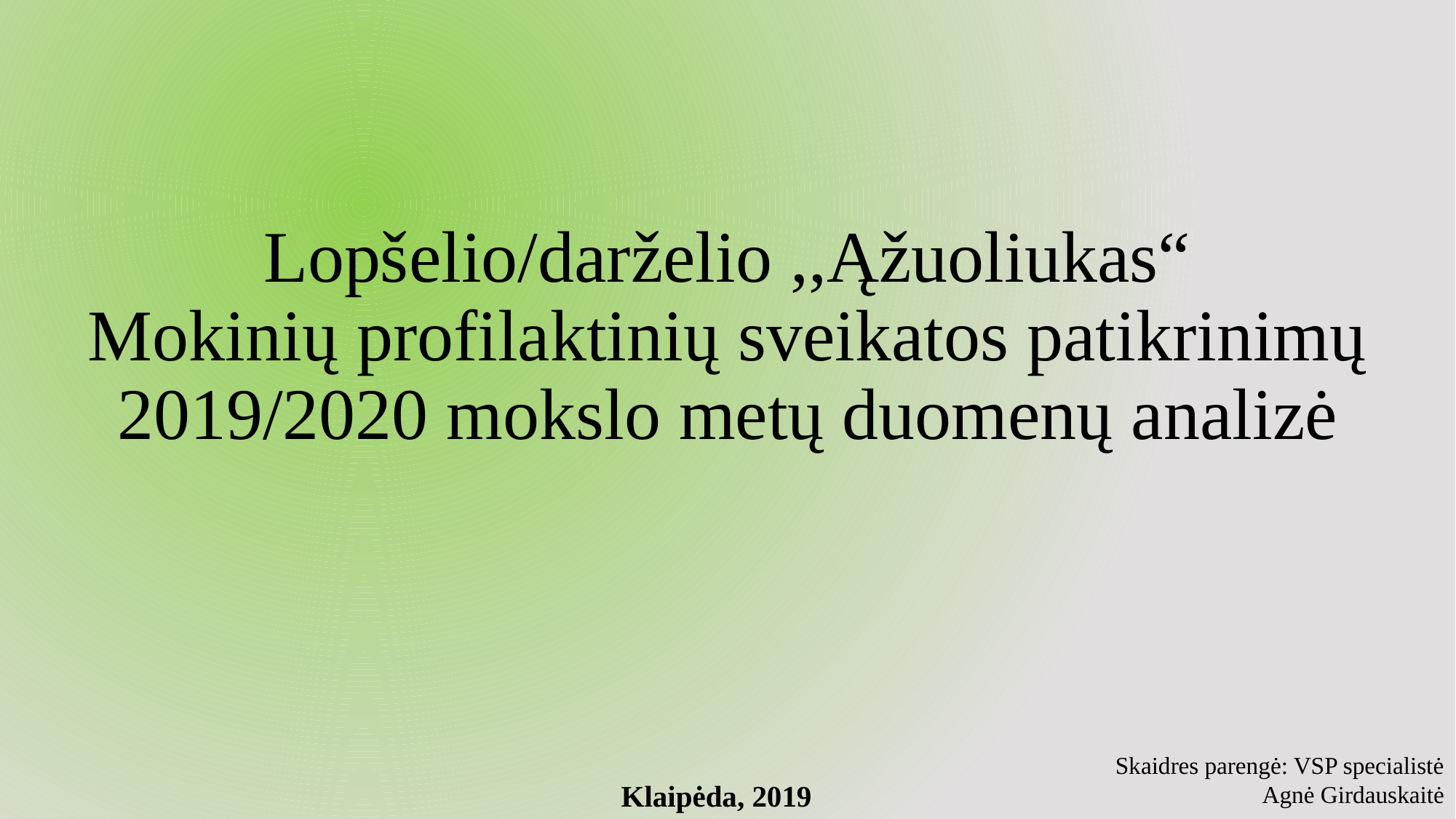

# Lopšelio/darželio ,,Ąžuoliukas“ Mokinių profilaktinių sveikatos patikrinimų 2019/2020 mokslo metų duomenų analizė
Skaidres parengė: VSP specialistė Agnė Girdauskaitė
Klaipėda, 2019